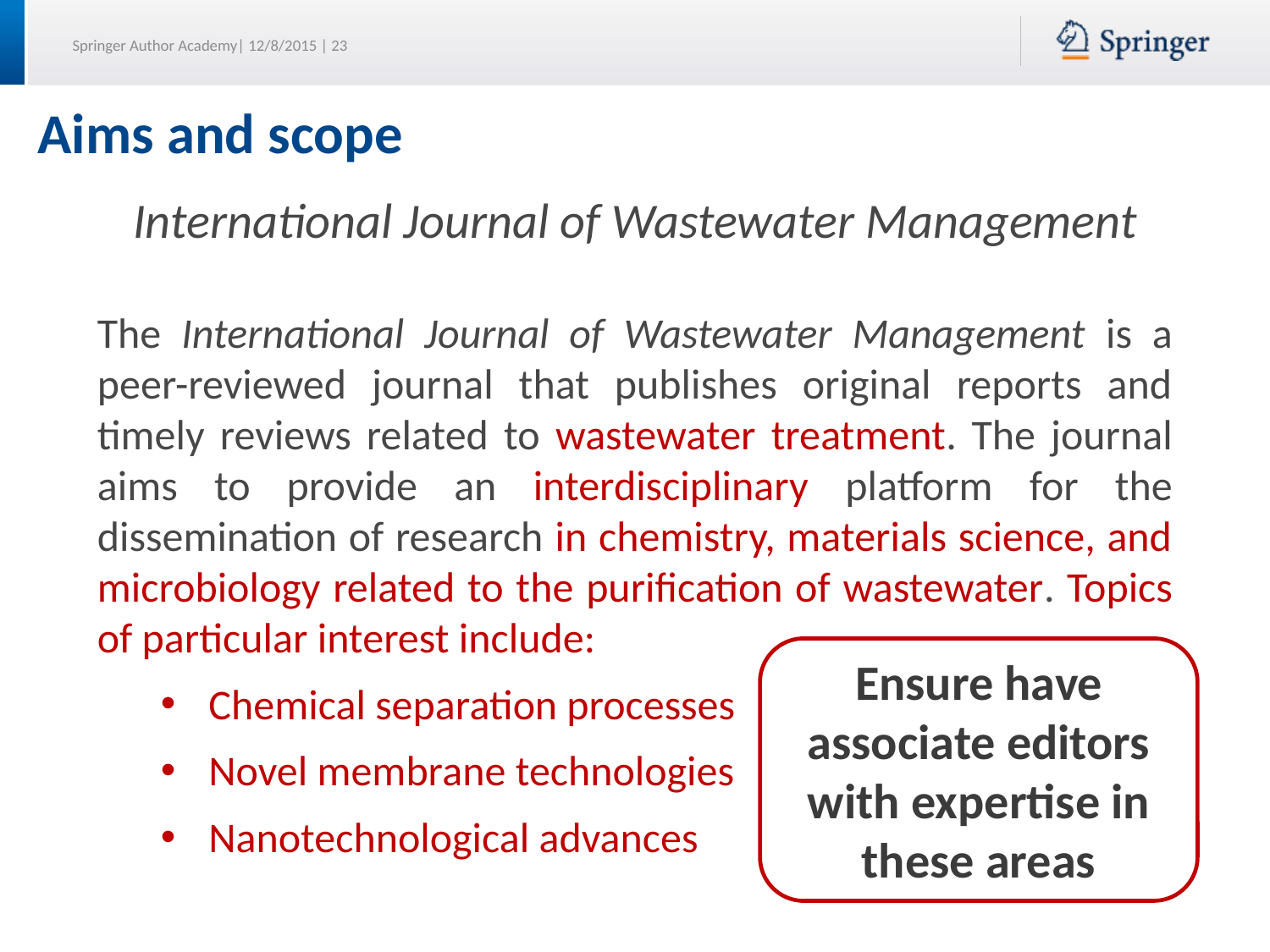

# Aims and scope
International Journal of Wastewater Management
The International Journal of Wastewater Management is a peer-reviewed journal that publishes original reports and timely reviews related to wastewater treatment. The journal aims to provide an interdisciplinary platform for the dissemination of research in chemistry, materials science, and microbiology related to the purification of wastewater. Topics of particular interest include:
Chemical separation processes
Novel membrane technologies
Nanotechnological advances

Ensure have associate editors with expertise in these areas